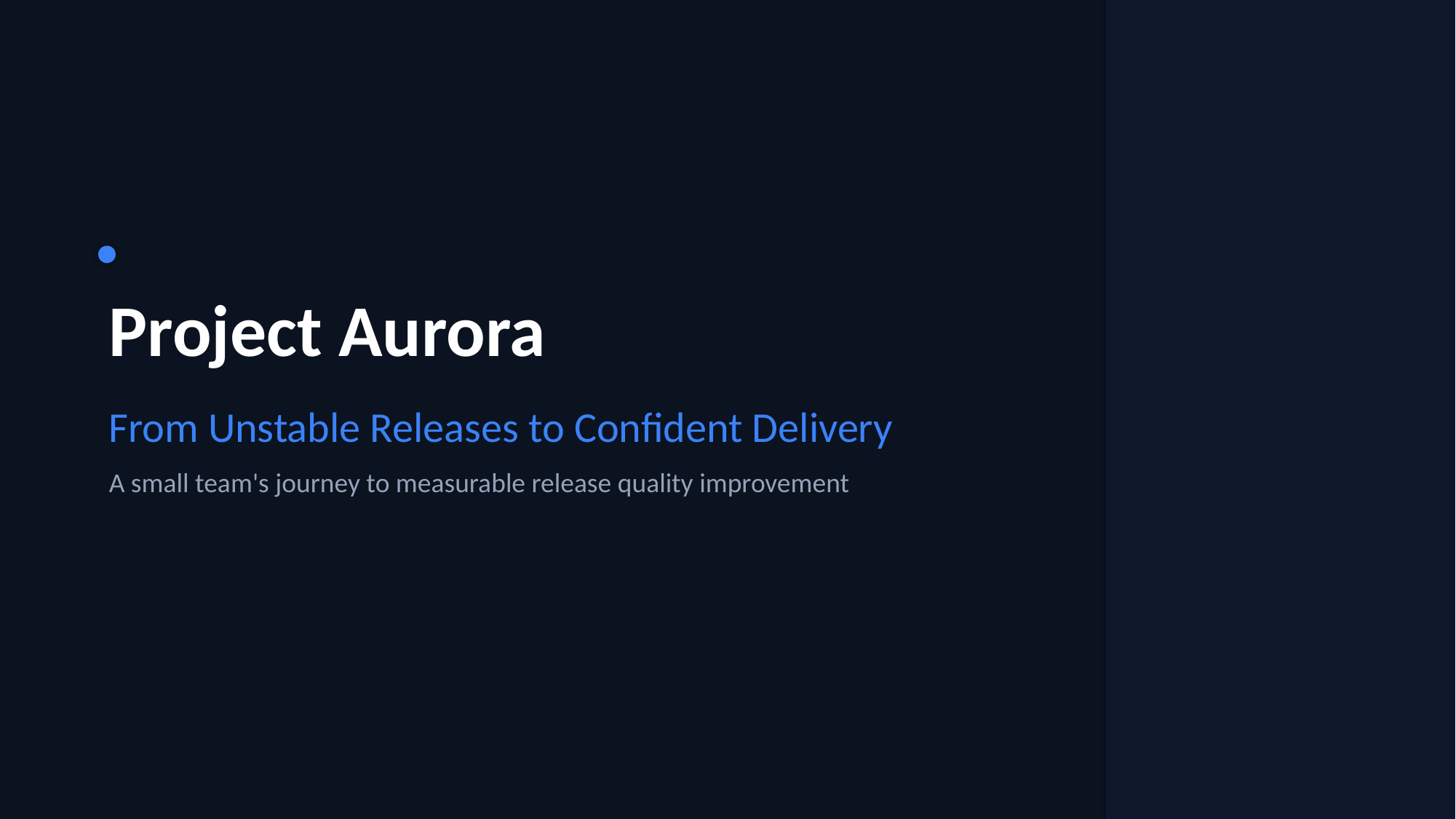

Project Aurora
From Unstable Releases to Confident Delivery
A small team's journey to measurable release quality improvement